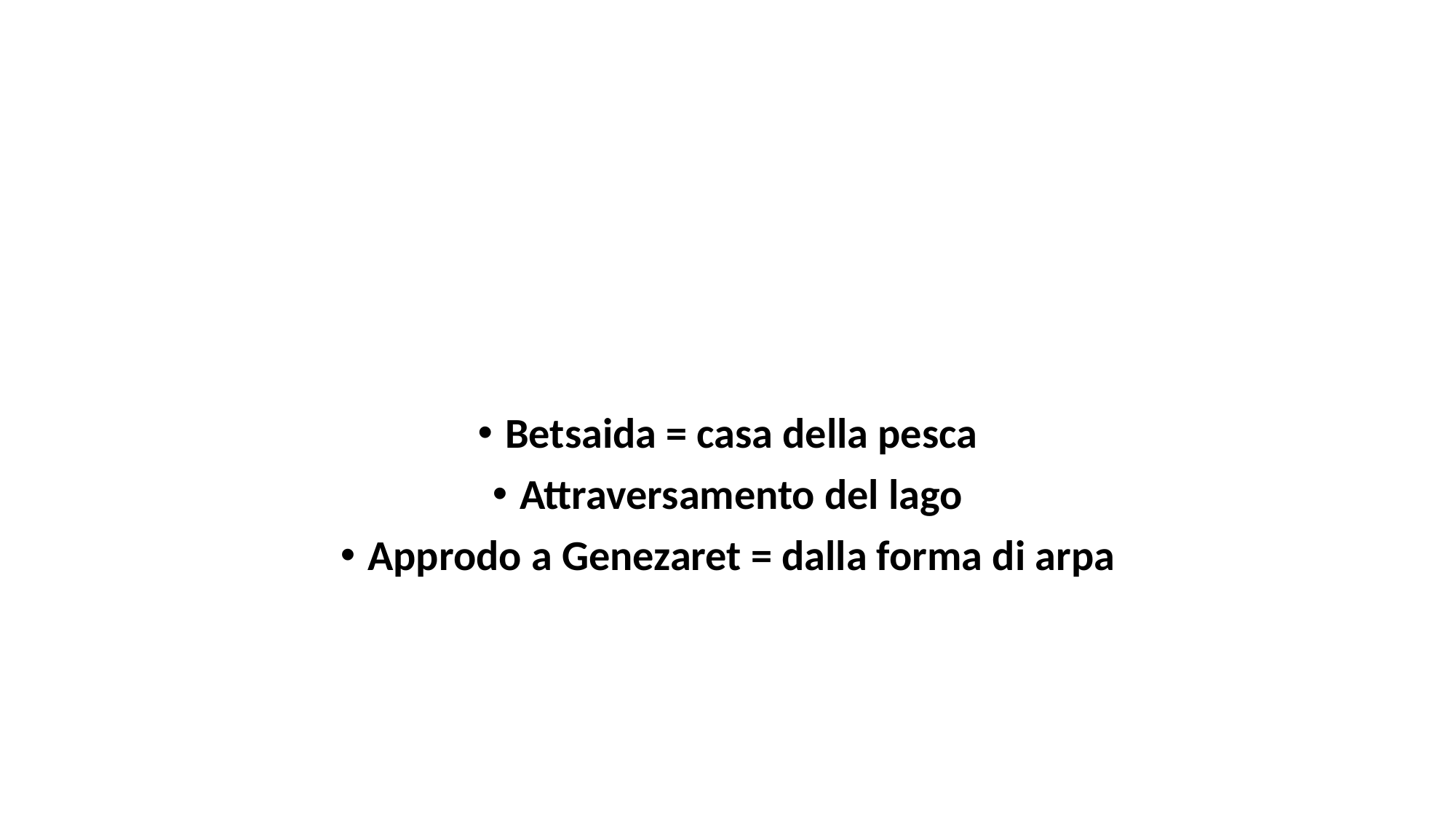

#

Betsaida = casa della pesca
Attraversamento del lago
Approdo a Genezaret = dalla forma di arpa